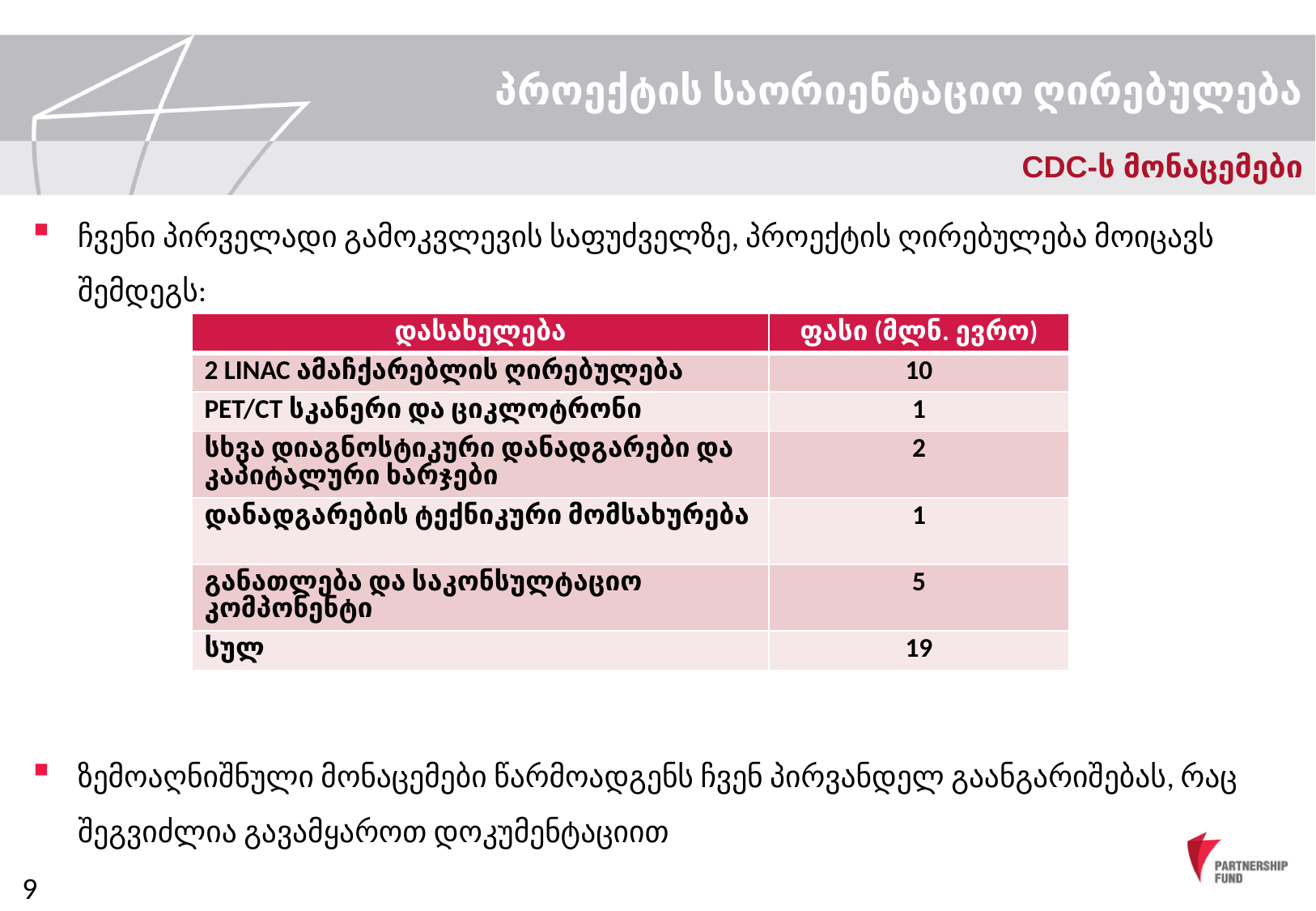

# პროექტის საორიენტაციო ღირებულება
CDC-ს მონაცემები
ჩვენი პირველადი გამოკვლევის საფუძველზე, პროექტის ღირებულება მოიცავს შემდეგს:

ზემოაღნიშნული მონაცემები წარმოადგენს ჩვენ პირვანდელ გაანგარიშებას, რაც შეგვიძლია გავამყაროთ დოკუმენტაციით
| დასახელება | ფასი (მლნ. ევრო) |
| --- | --- |
| 2 LINAC ამაჩქარებლის ღირებულება | 10 |
| PET/CT სკანერი და ციკლოტრონი | 1 |
| სხვა დიაგნოსტიკური დანადგარები და კაპიტალური ხარჯები | 2 |
| დანადგარების ტექნიკური მომსახურება | 1 |
| განათლება და საკონსულტაციო კომპონენტი | 5 |
| სულ | 19 |
9